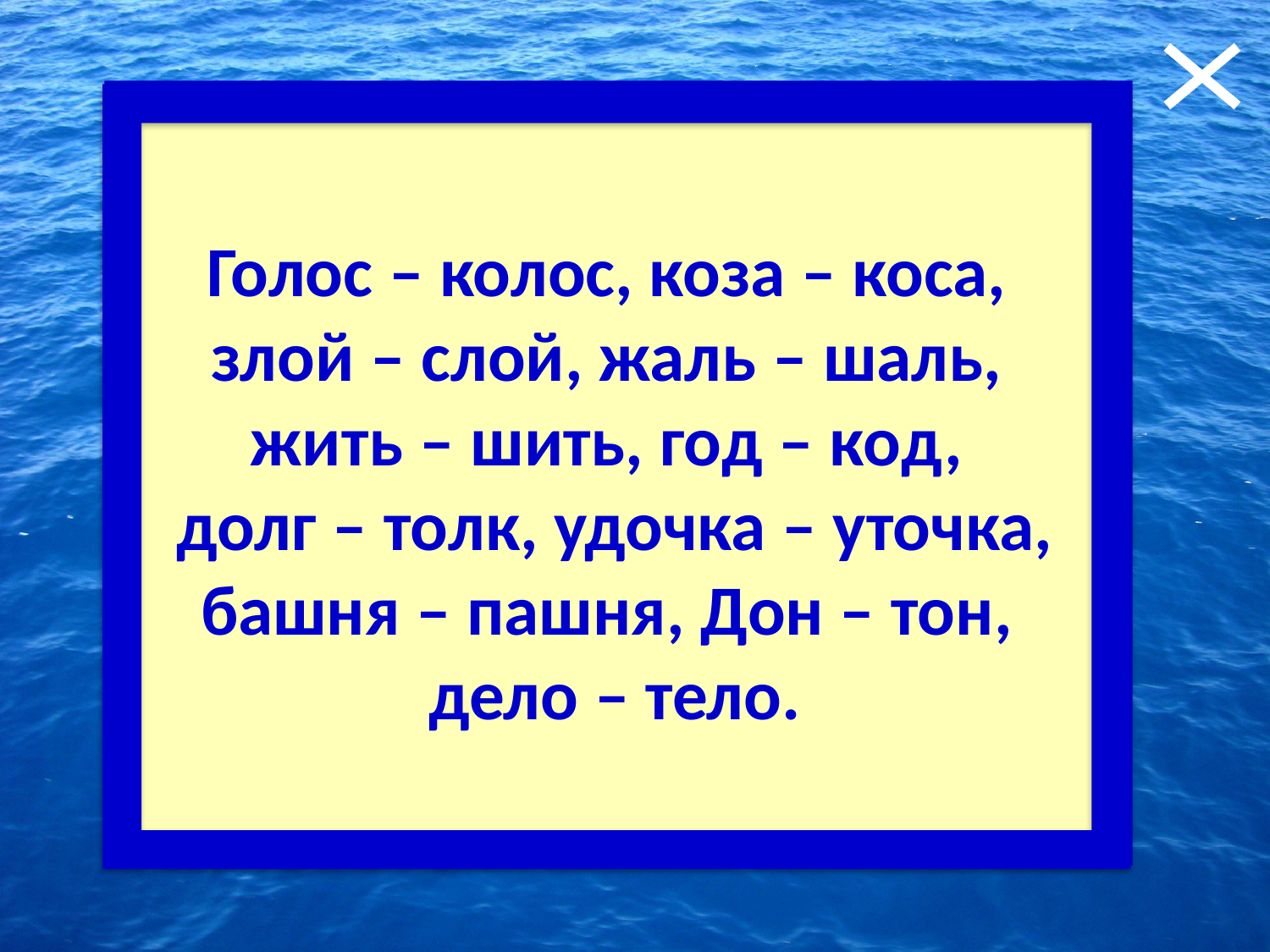

2. Глухое превращение!
Образуйте новые слова, заменив звонкие согласные на парные глухие.

Голос, коза, злой, жаль, жить, год, долг, удочка, башня, Дон,
дело.

Голос – колос, коза – коса,
злой – слой, жаль – шаль,
жить – шить, год – код,
долг – толк, удочка – уточка, башня – пашня, Дон – тон,
дело – тело.
Ответ